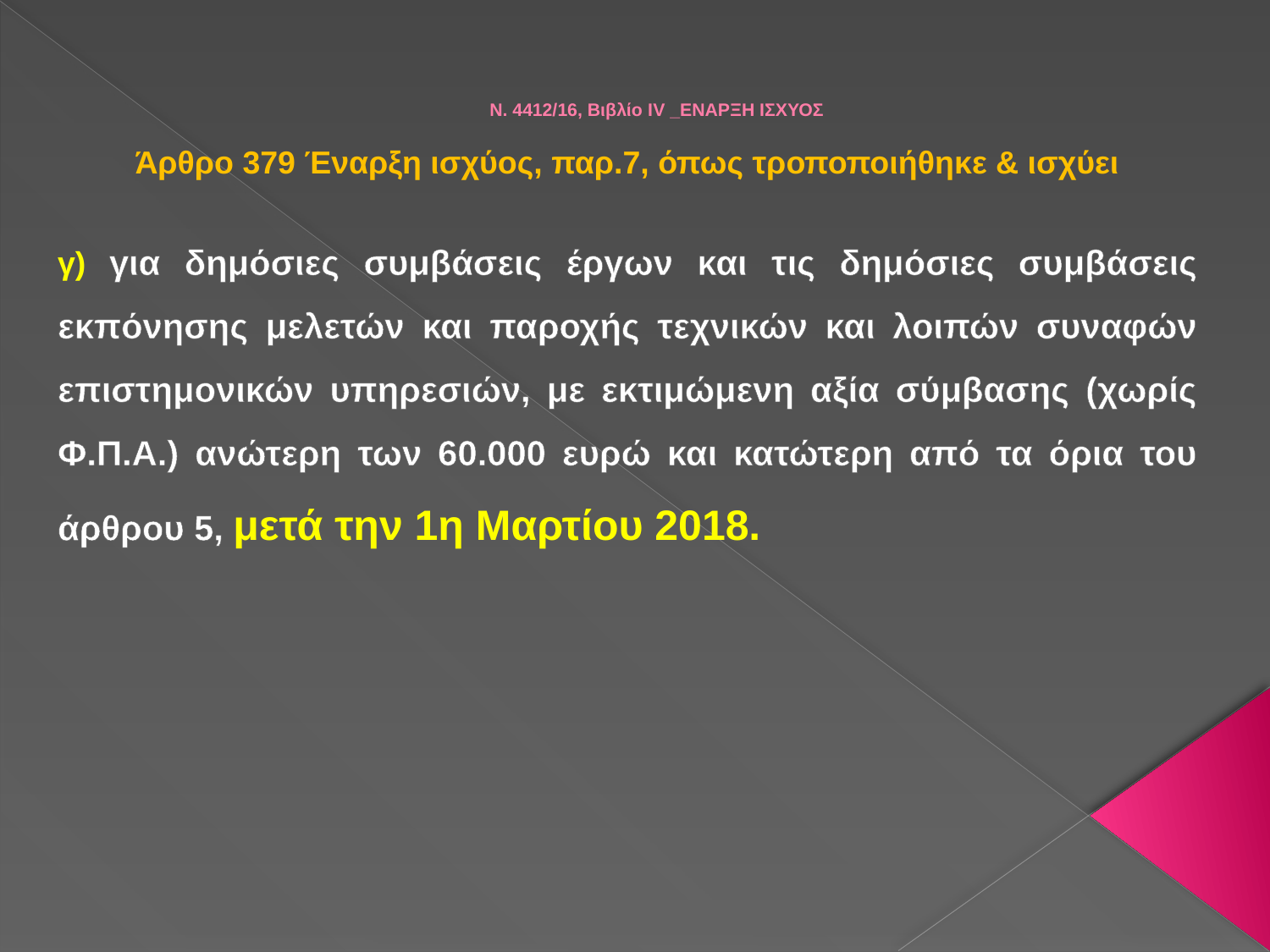

# Ν. 4412/16, Βιβλίο IV _ΕΝΑΡΞΗ ΙΣΧΥΟΣ
Άρθρο 379 Έναρξη ισχύος, παρ.7, όπως τροποποιήθηκε & ισχύει

γ) για δημόσιες συμβάσεις έργων και τις δημόσιες συμβάσεις εκπόνησης μελετών και παροχής τεχνικών και λοιπών συναφών επιστημονικών υπηρεσιών, με εκτιμώμενη αξία σύμβασης (χωρίς Φ.Π.Α.) ανώτερη των 60.000 ευρώ και κατώτερη από τα όρια του άρθρου 5, μετά την 1η Μαρτίου 2018.